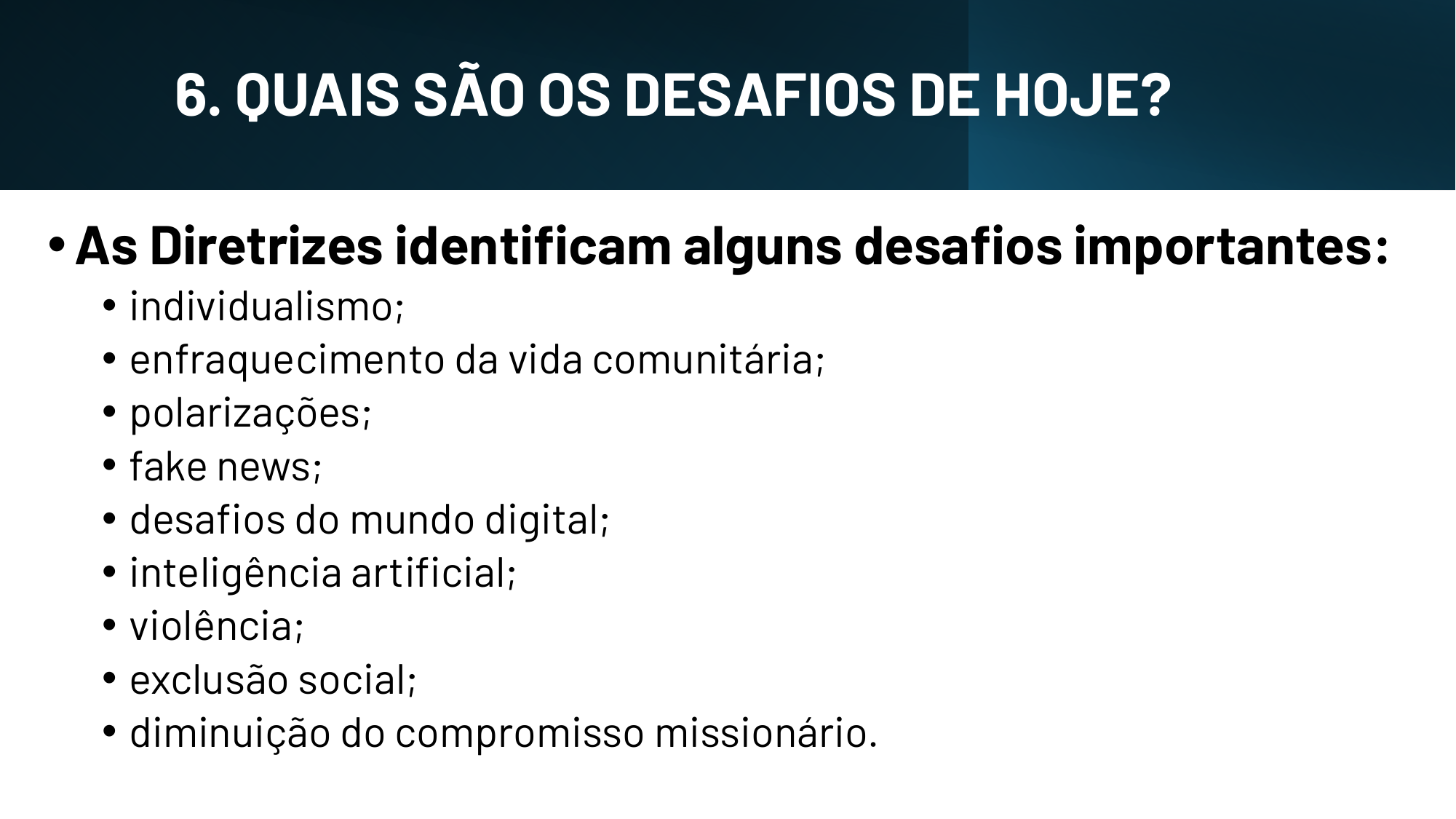

# 6. QUAIS SÃO OS DESAFIOS DE HOJE?
As Diretrizes identificam alguns desafios importantes:
individualismo;
enfraquecimento da vida comunitária;
polarizações;
fake news;
desafios do mundo digital;
inteligência artificial;
violência;
exclusão social;
diminuição do compromisso missionário.